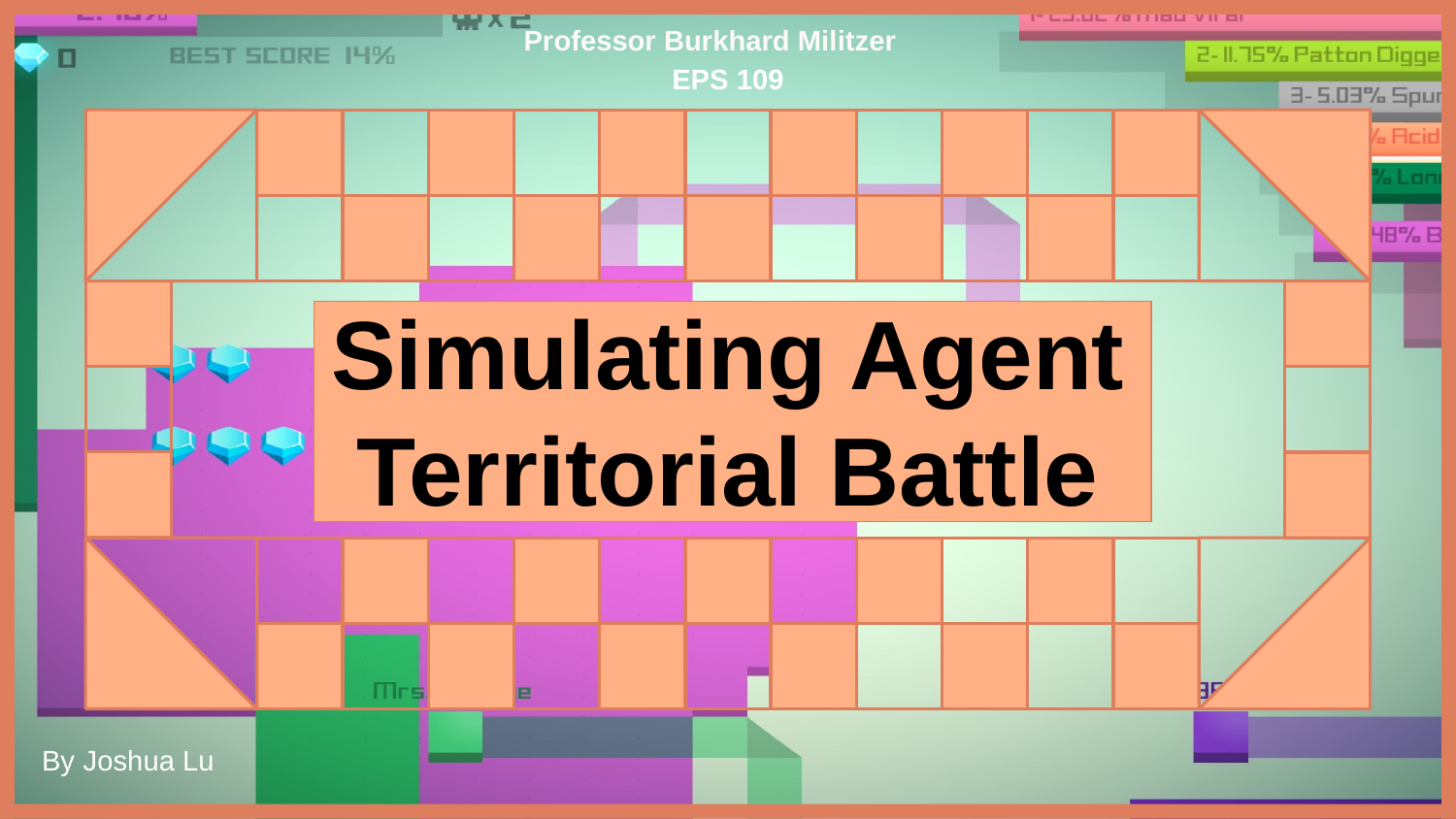

Professor Burkhard Militzer
EPS 109

# Simulating Agent Territorial Battle
By Joshua Lu